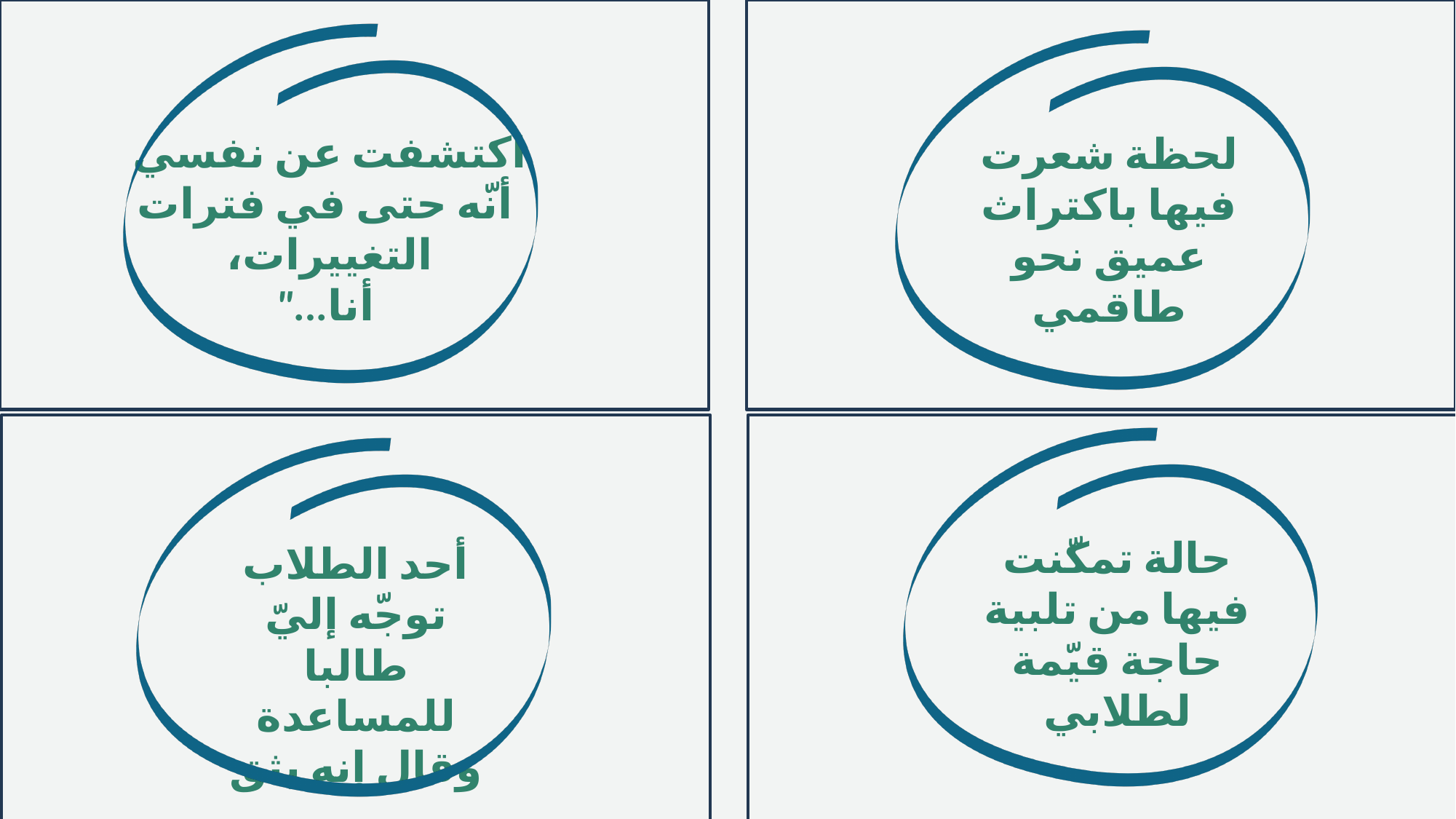

اكتشفت عن نفسي
 أنّه حتى في فترات التغييرات،
 أنا..."
لحظة شعرت فيها باكتراث عميق نحو طاقمي

حالة تمكّنت فيها من تلبية حاجة قيّمة لطلابي
أحد الطلاب توجّه إليّ طالبا للمساعدة وقال إنه يثق بي